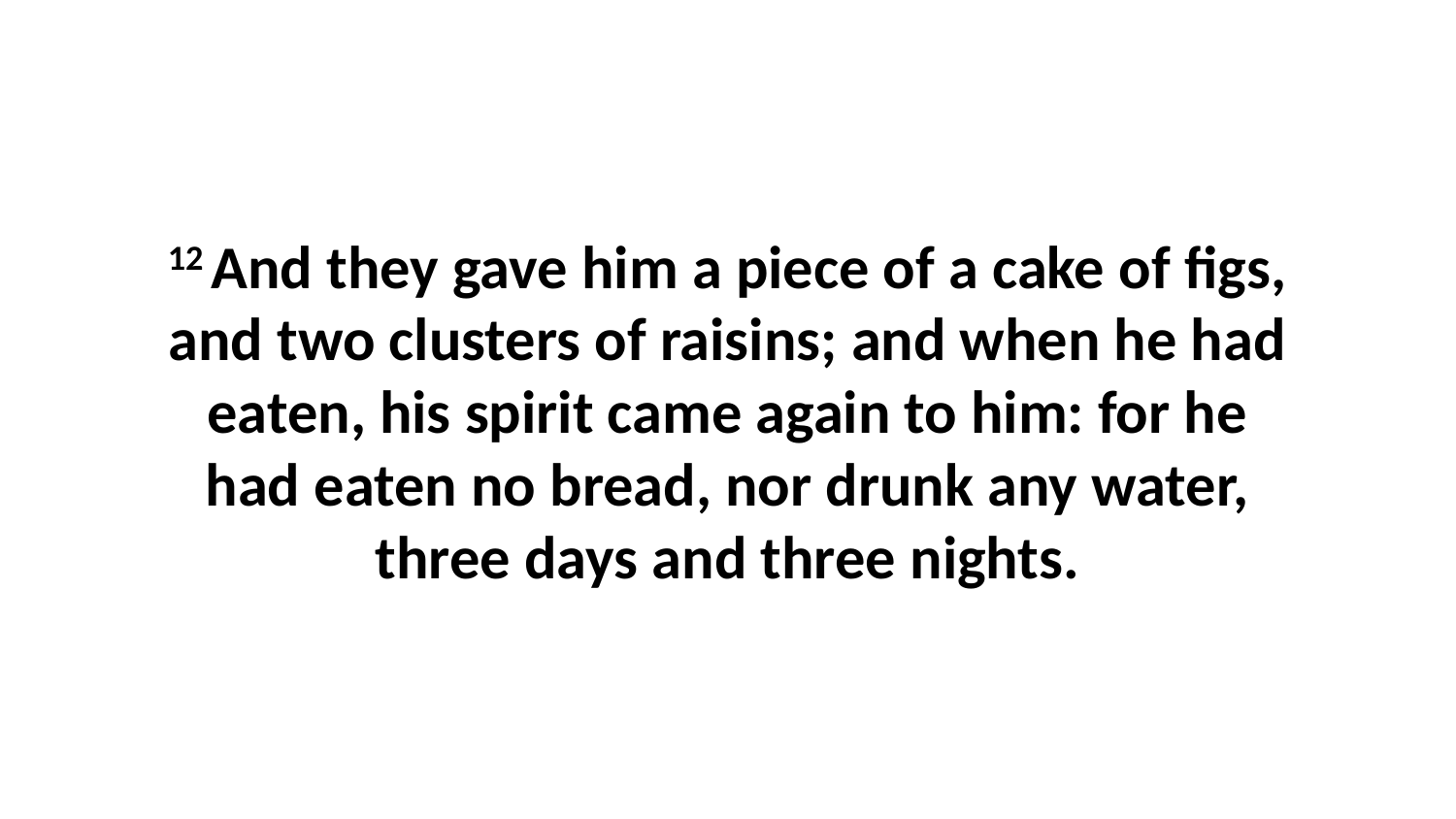

12 And they gave him a piece of a cake of figs, and two clusters of raisins; and when he had eaten, his spirit came again to him: for he had eaten no bread, nor drunk any water, three days and three nights.